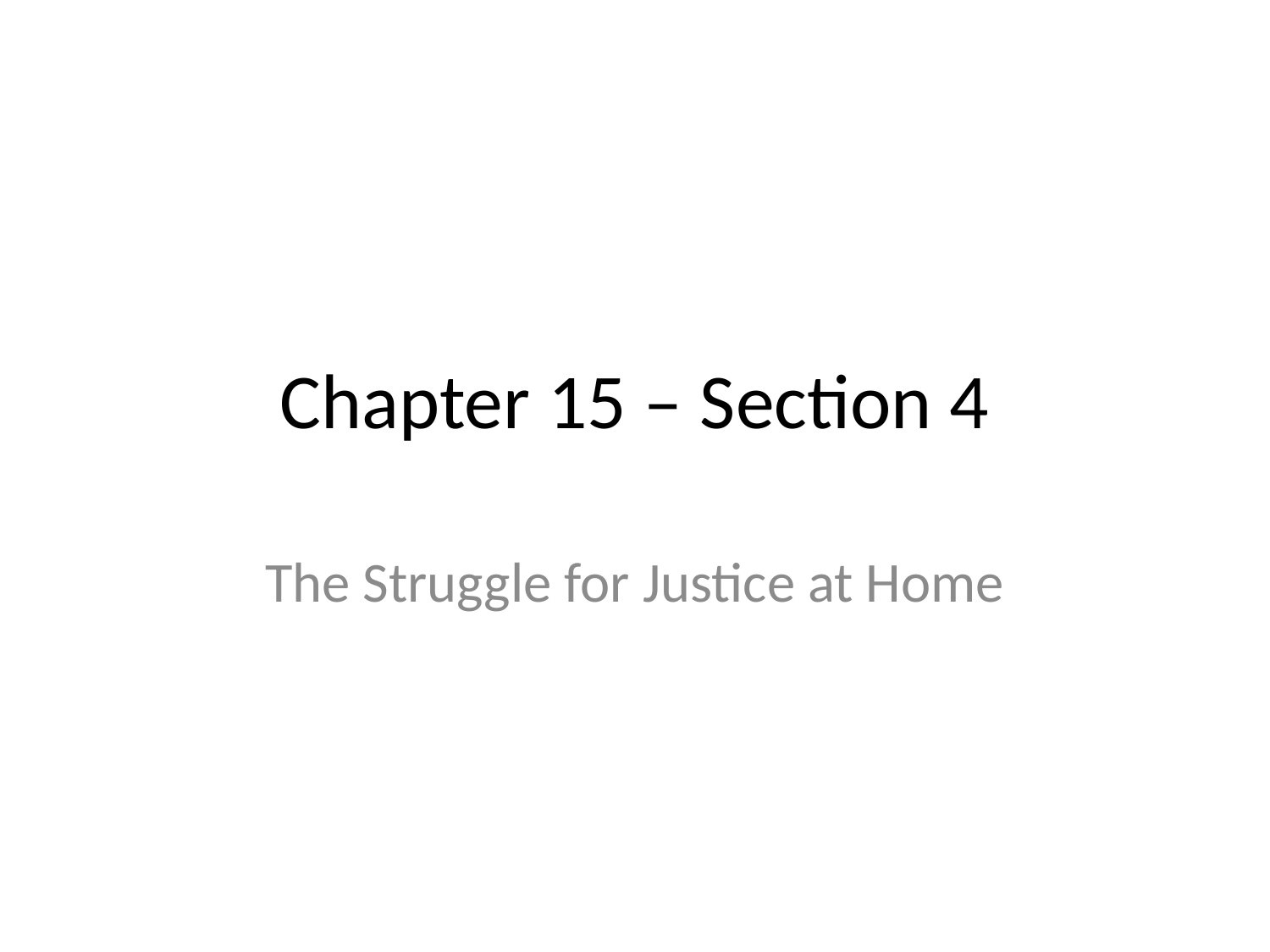

# Chapter 15 – Section 4
The Struggle for Justice at Home